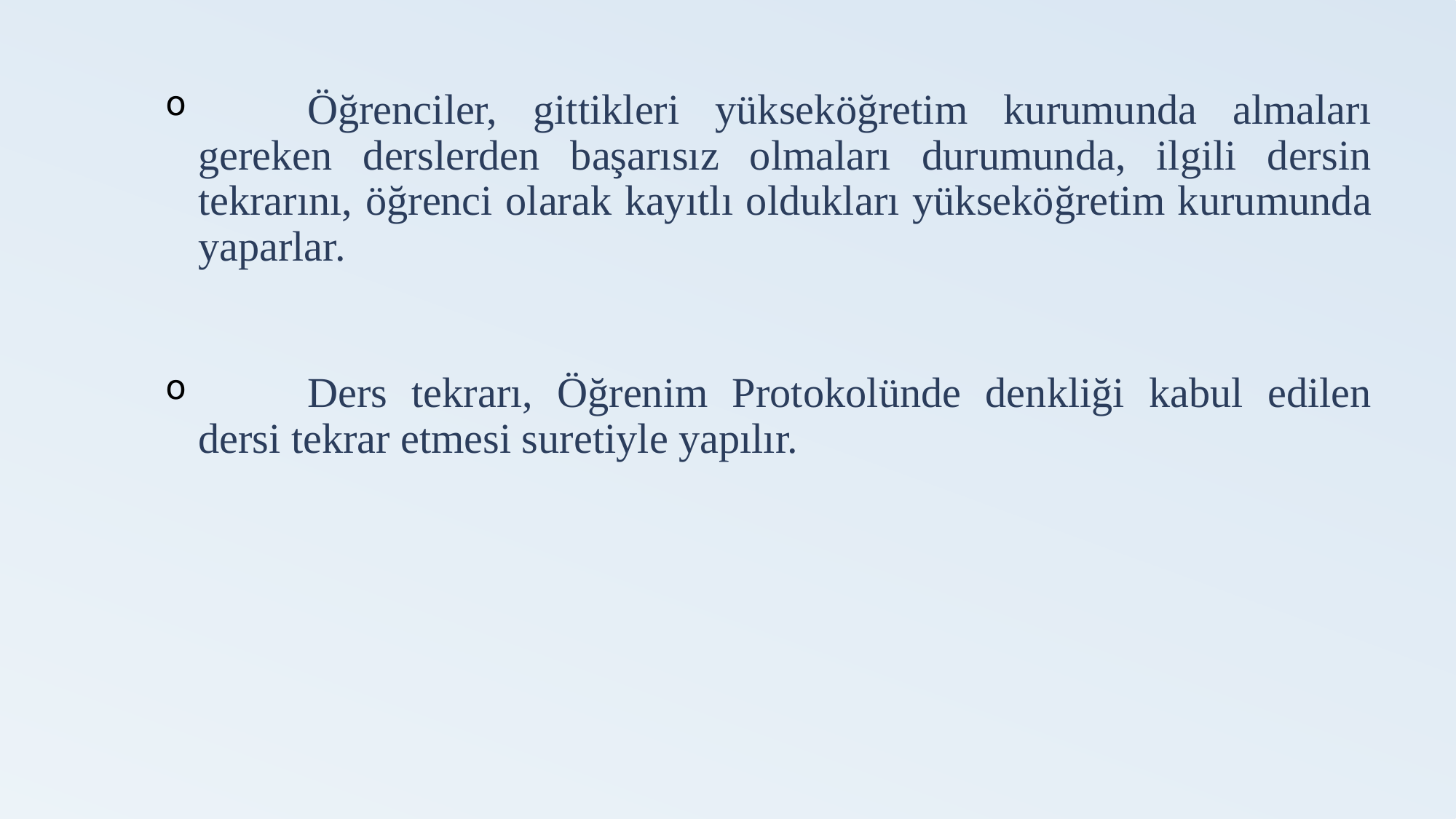

Öğrenciler, gittikleri yükseköğretim kurumunda almaları gereken derslerden başarısız olmaları durumunda, ilgili dersin tekrarını, öğrenci olarak kayıtlı oldukları yükseköğretim kurumunda yaparlar.

	Ders tekrarı, Öğrenim Protokolünde denkliği kabul edilen dersi tekrar etmesi suretiyle yapılır.